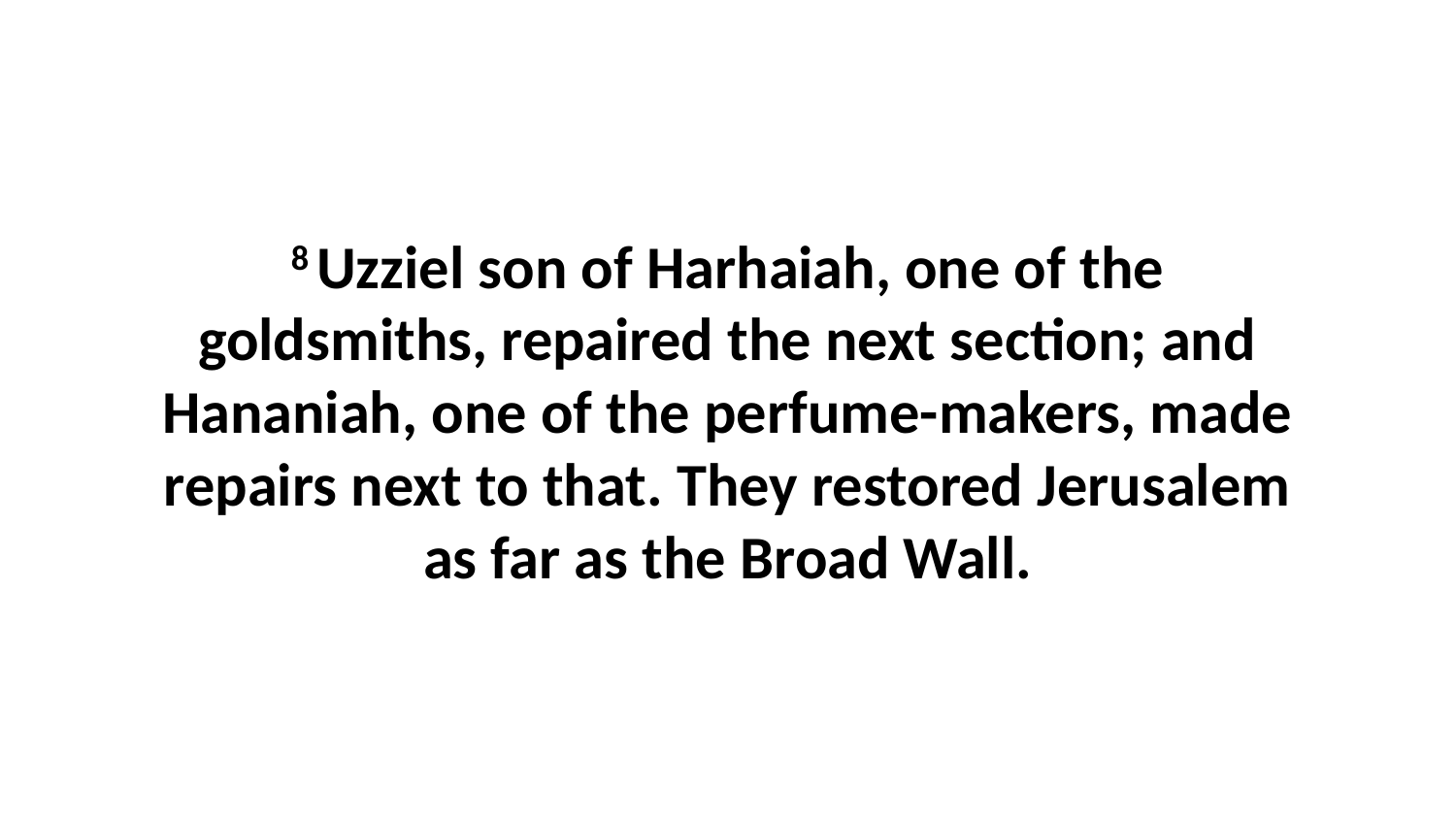

8 Uzziel son of Harhaiah, one of the goldsmiths, repaired the next section; and Hananiah, one of the perfume-makers, made repairs next to that. They restored Jerusalem as far as the Broad Wall.